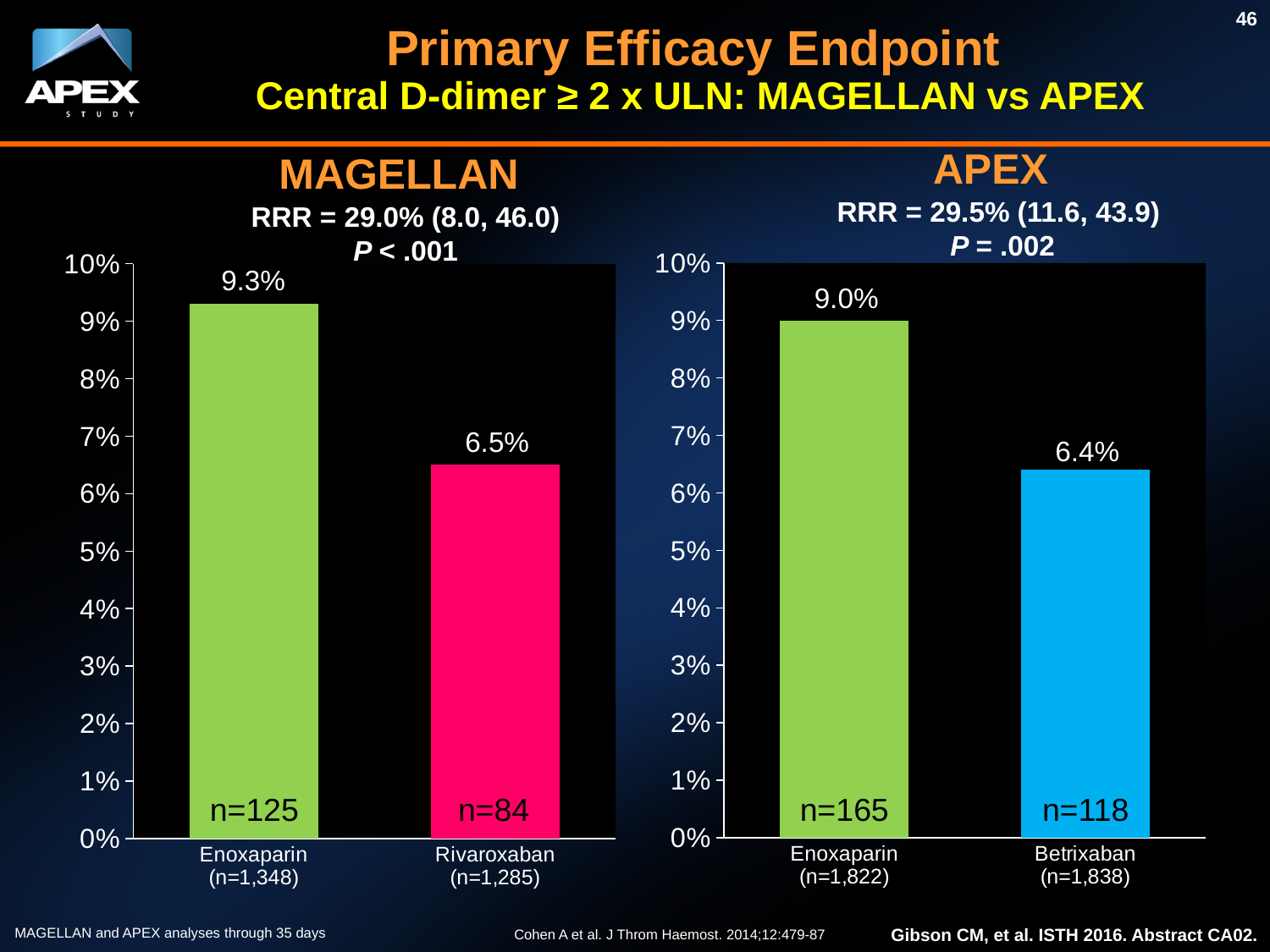

46
Primary Efficacy Endpoint
Central D-dimer ≥ 2 x ULN: MAGELLAN vs APEX
APEX
MAGELLAN
RRR = 29.5% (11.6, 43.9)
P = .002
RRR = 29.0% (8.0, 46.0)
P < .001

### Chart

| Category | Column1 |
|---|---|
| Enoxaparin
(n=1,348) | 0.093 |
| Rivaroxaban
(n=1,285) | 0.065 |

### Chart

| Category | Column1 |
|---|---|
| Enoxaparin
(n=1,822) | 0.09 |
| Betrixaban
(n=1,838) | 0.064 |
9.3%
9.30%
9.0%
HR =   (95% CI)
%
6.5%
6.4%
6.50%
p=
%
n=
n=
n=165
n=118
n=84
n=125
MAGELLAN and APEX analyses through 35 days
Gibson CM, et al. ISTH 2016. Abstract CA02.
Cohen A et al. J Throm Haemost. 2014;12:479-87